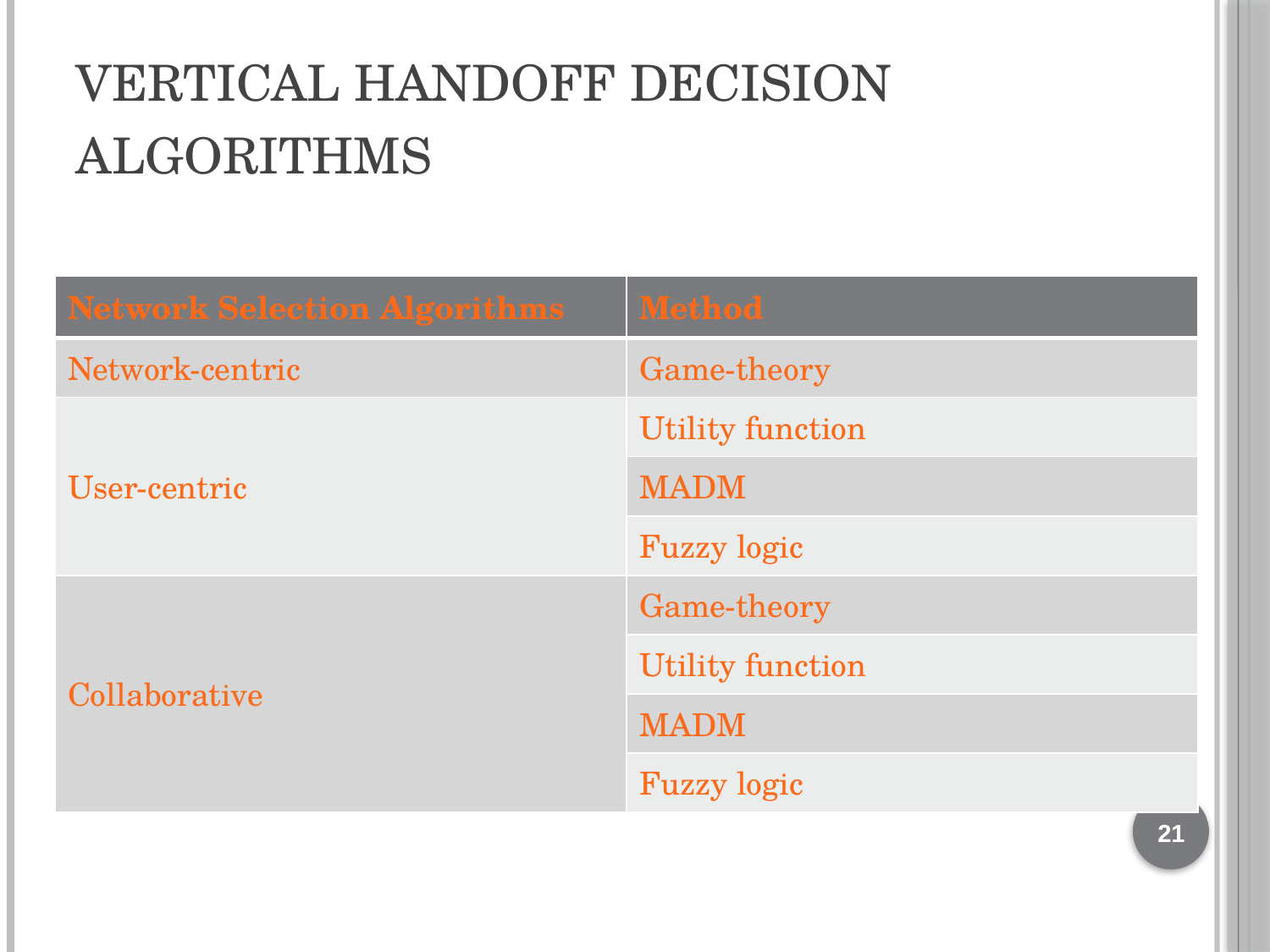

# Vertical Handoff Decision Algorithms
| Network Selection Algorithms | Method |
| --- | --- |
| Network-centric | Game-theory |
| User-centric | Utility function |
|  | MADM |
|  | Fuzzy logic |
| Collaborative | Game-theory |
|  | Utility function |
|  | MADM |
|  | Fuzzy logic |
21